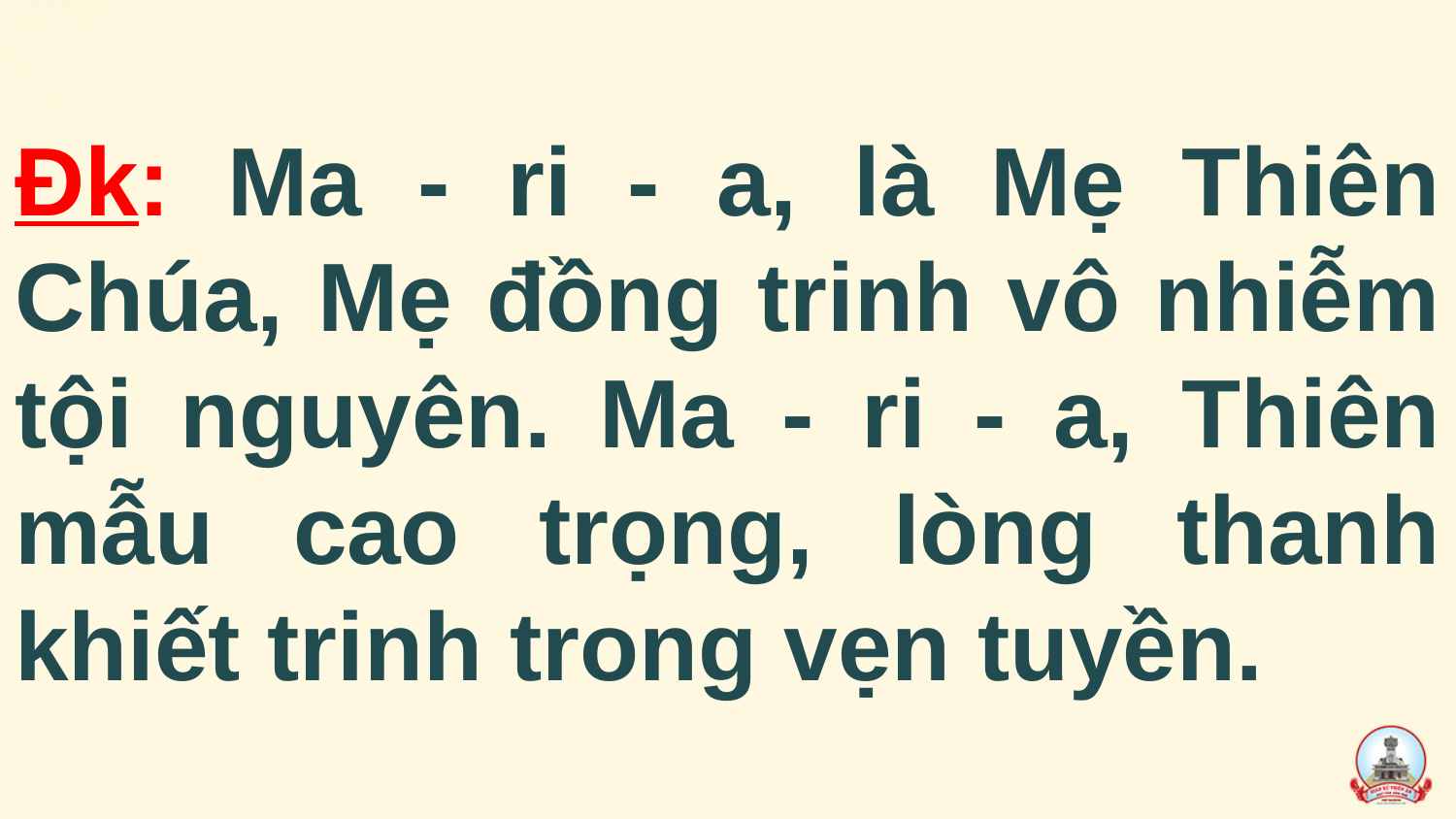

# Đk: Ma - ri - a, là Mẹ Thiên Chúa, Mẹ đồng trinh vô nhiễm tội nguyên. Ma - ri - a, Thiên mẫu cao trọng, lòng thanh khiết trinh trong vẹn tuyền.